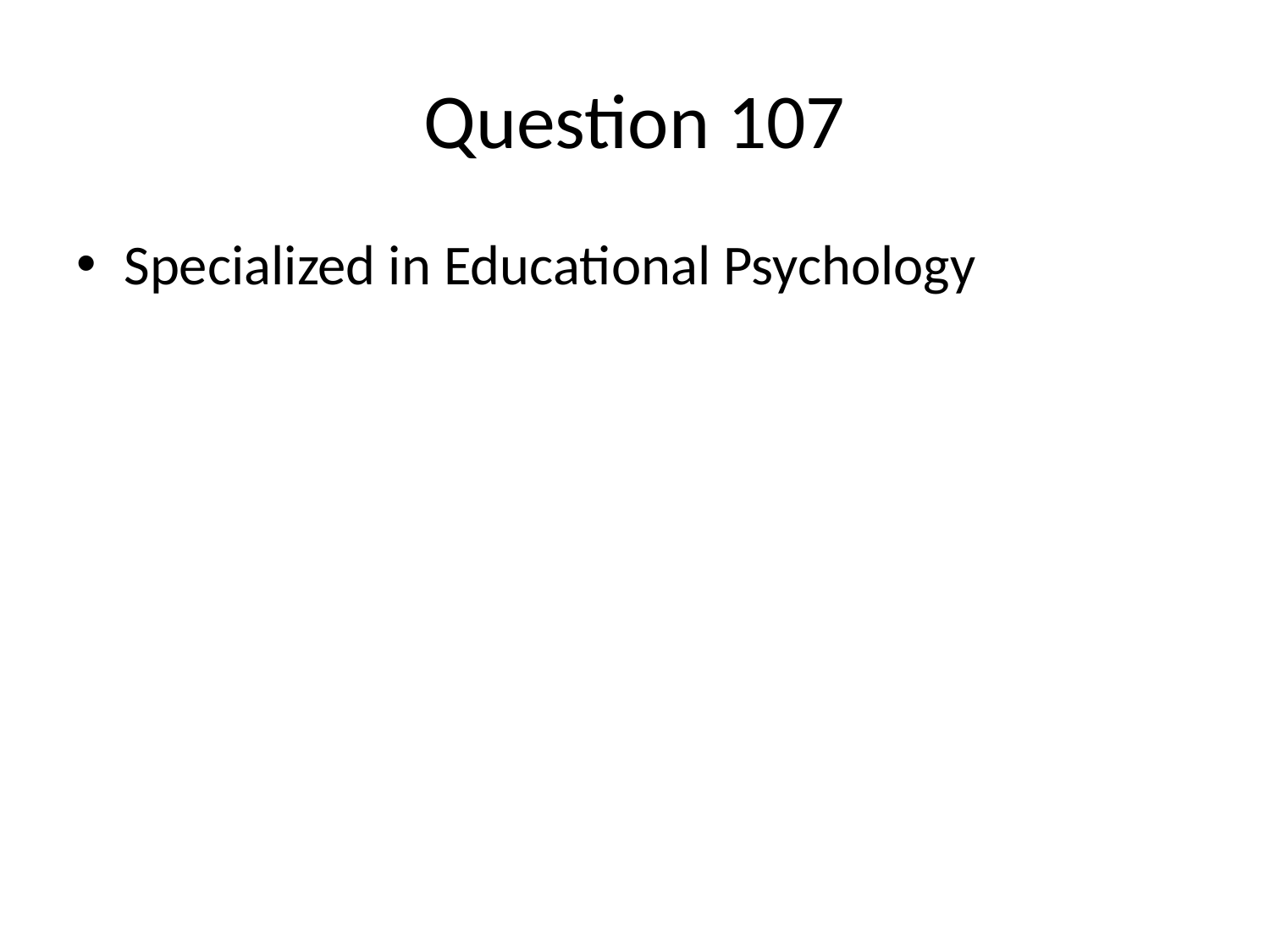

# Question 107
Specialized in Educational Psychology